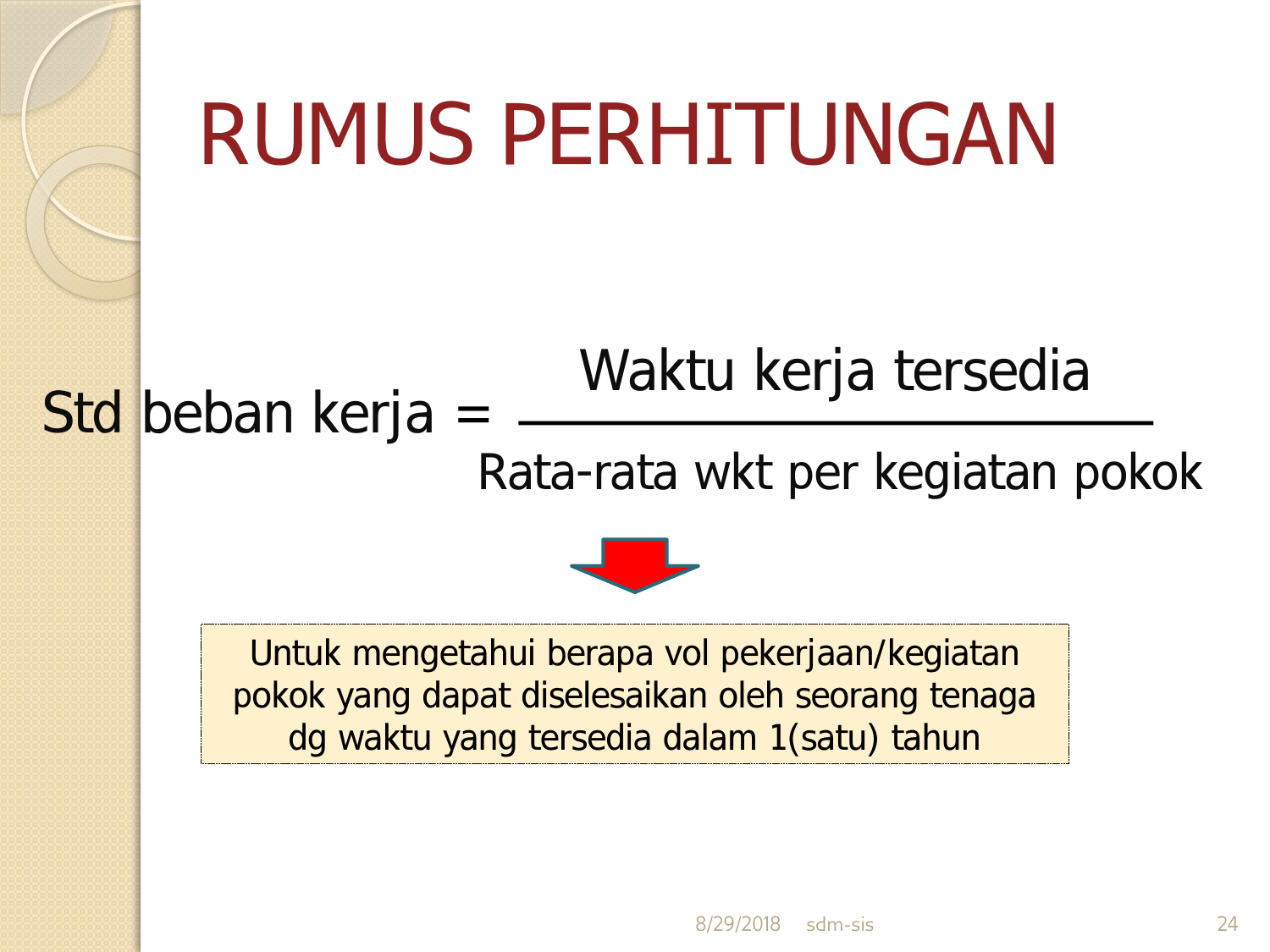

RUMUS PERHITUNGAN
Waktu kerja tersedia
Std beban kerja =

Rata-rata wkt per kegiatan pokok

Untuk mengetahui berapa vol pekerjaan/kegiatan pokok yang dapat diselesaikan oleh seorang tenaga dg waktu yang tersedia dalam 1(satu) tahun
8/29/2018
sdm-sis
24